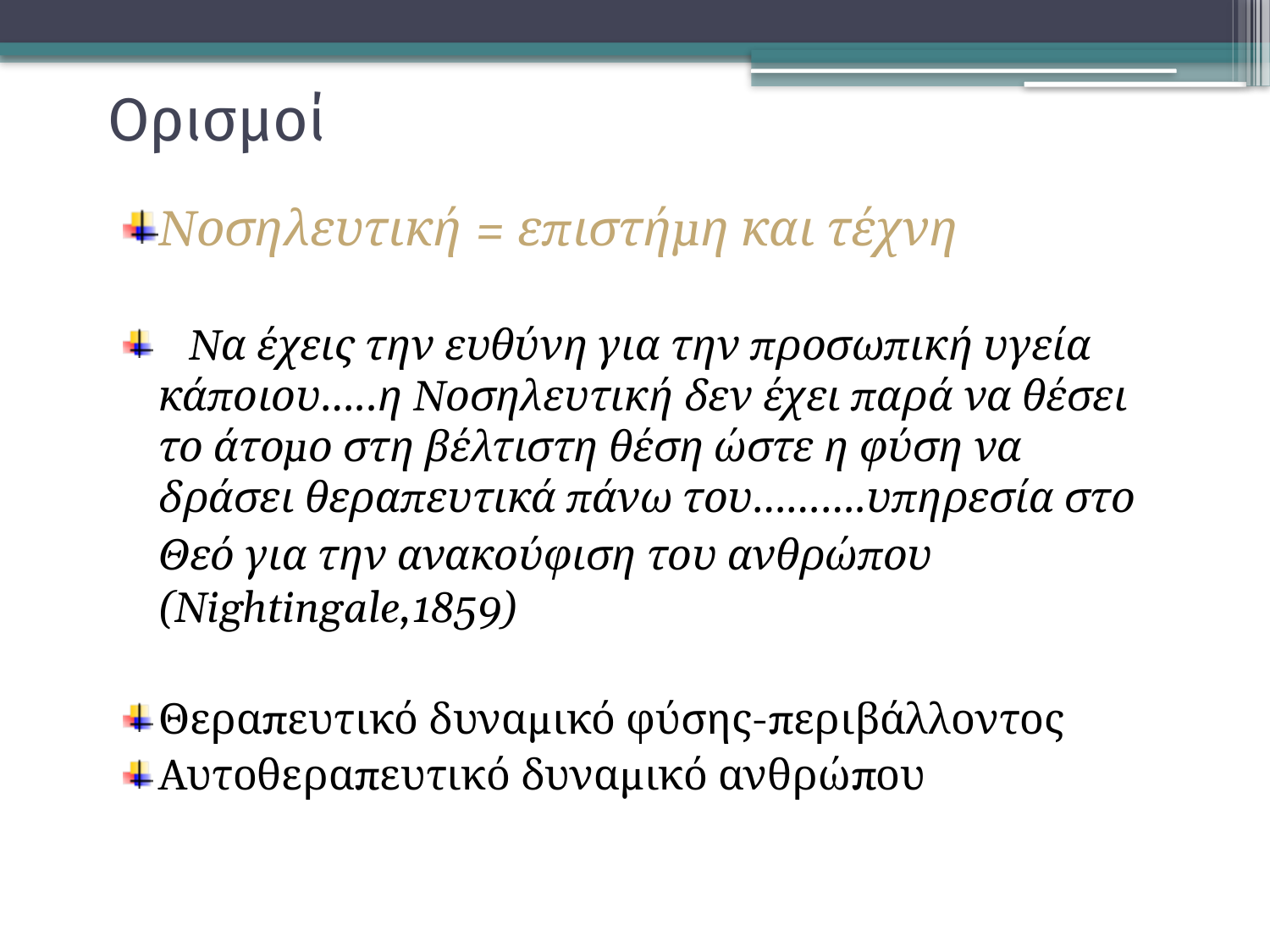

# Ορισμοί
Νοσηλευτική = επιστήμη και τέχνη

   Να έχεις την ευθύνη για την προσωπική υγεία κάποιου…..η Νοσηλευτική δεν έχει παρά να θέσει το άτομο στη βέλτιστη θέση ώστε η φύση να δράσει θεραπευτικά πάνω του……….υπηρεσία στο Θεό για την ανακούφιση του ανθρώπου  (Nightingale,1859)

Θεραπευτικό δυναμικό φύσης-περιβάλλοντος
Αυτοθεραπευτικό δυναμικό ανθρώπου